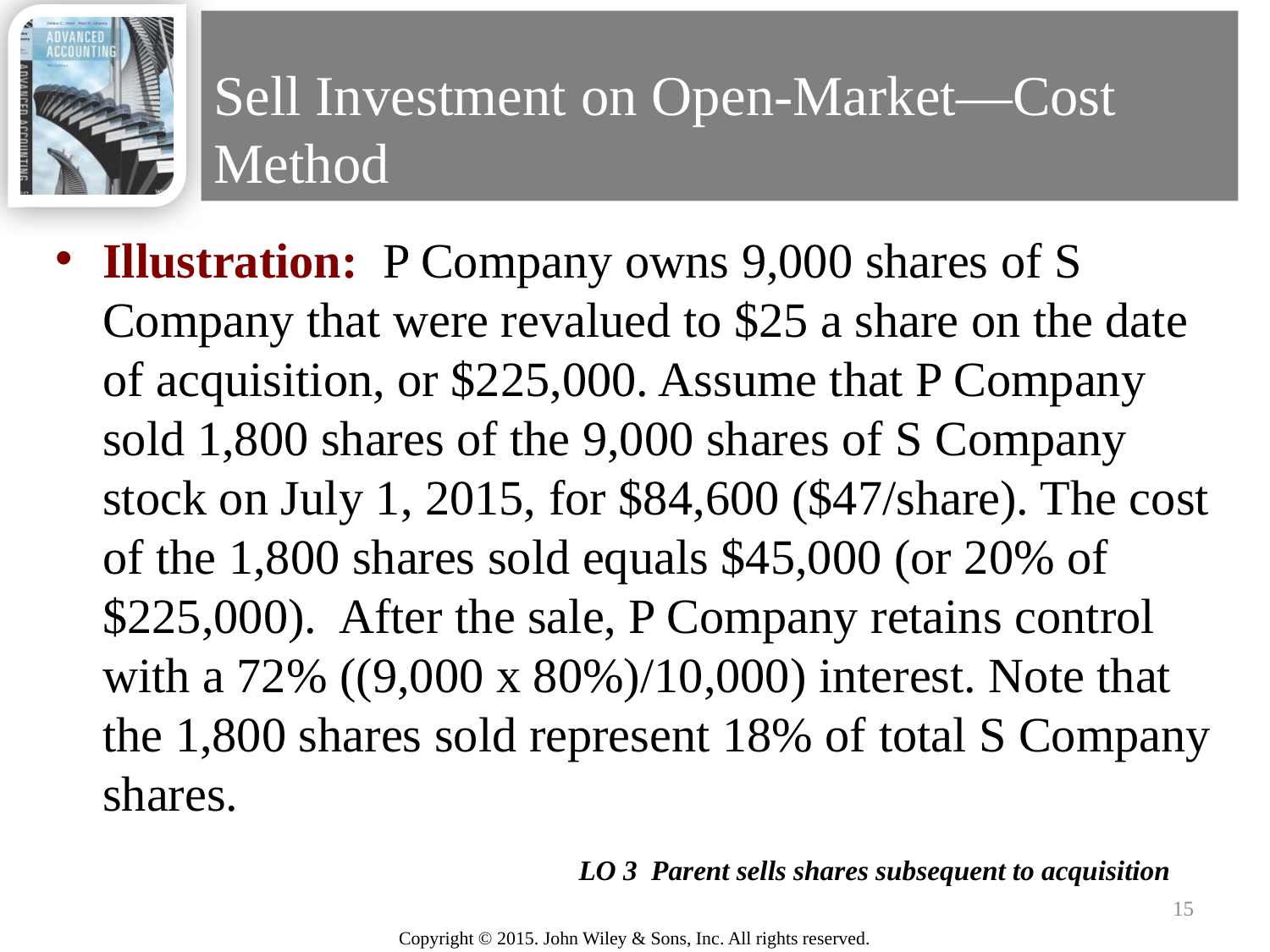

# Sell Investment on Open-Market—Cost Method
Illustration:  P Company owns 9,000 shares of S Company that were revalued to $25 a share on the date of acquisition, or $225,000. Assume that P Company sold 1,800 shares of the 9,000 shares of S Company stock on July 1, 2015, for $84,600 ($47/share). The cost of the 1,800 shares sold equals $45,000 (or 20% of $225,000).  After the sale, P Company retains control with a 72% ((9,000 x 80%)/10,000) interest. Note that the 1,800 shares sold represent 18% of total S Company shares.

LO 3  Parent sells shares subsequent to acquisition
15